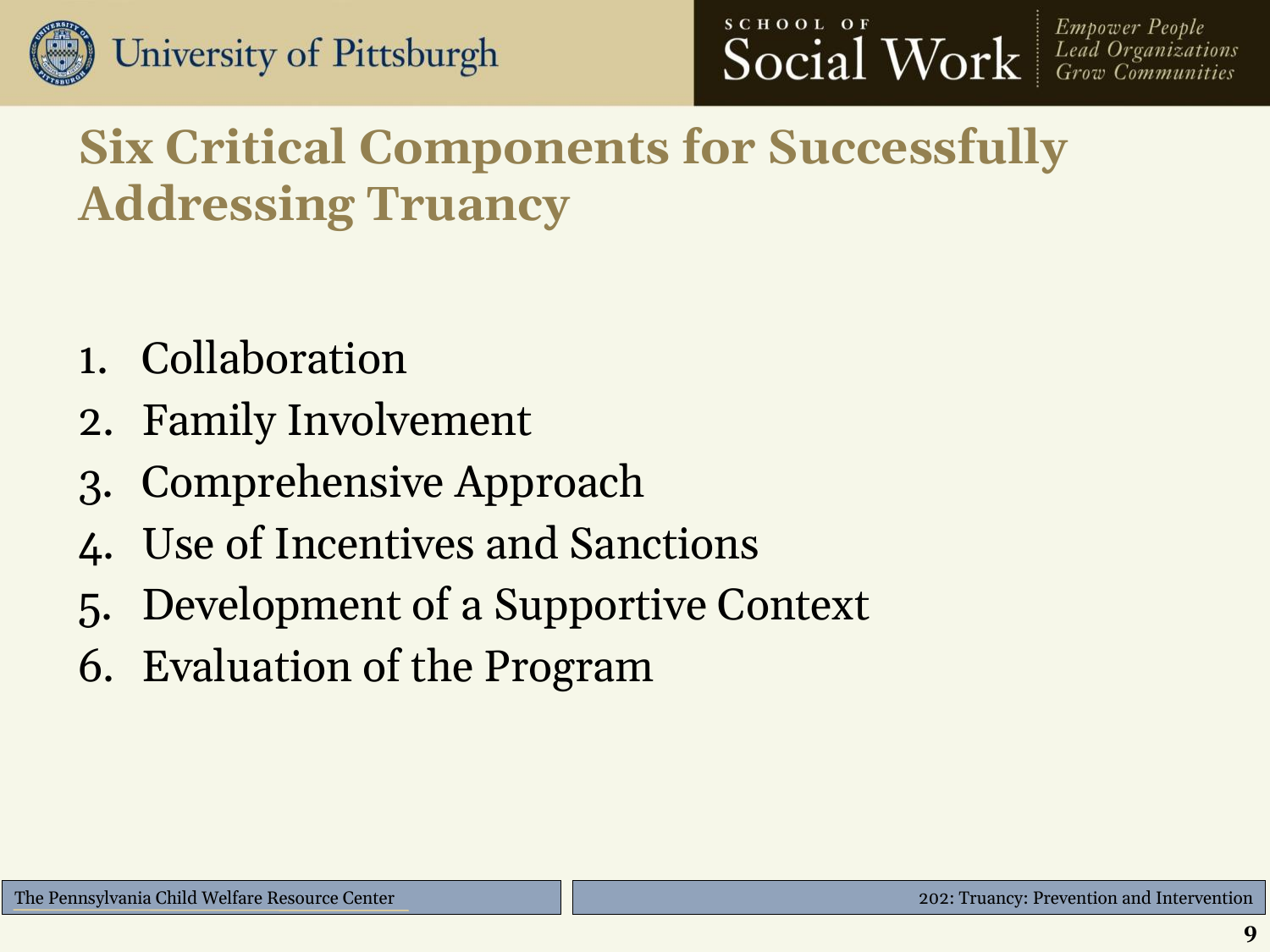

# Six Critical Components for Successfully Addressing Truancy

Collaboration
Family Involvement
Comprehensive Approach
Use of Incentives and Sanctions
Development of a Supportive Context
Evaluation of the Program
9